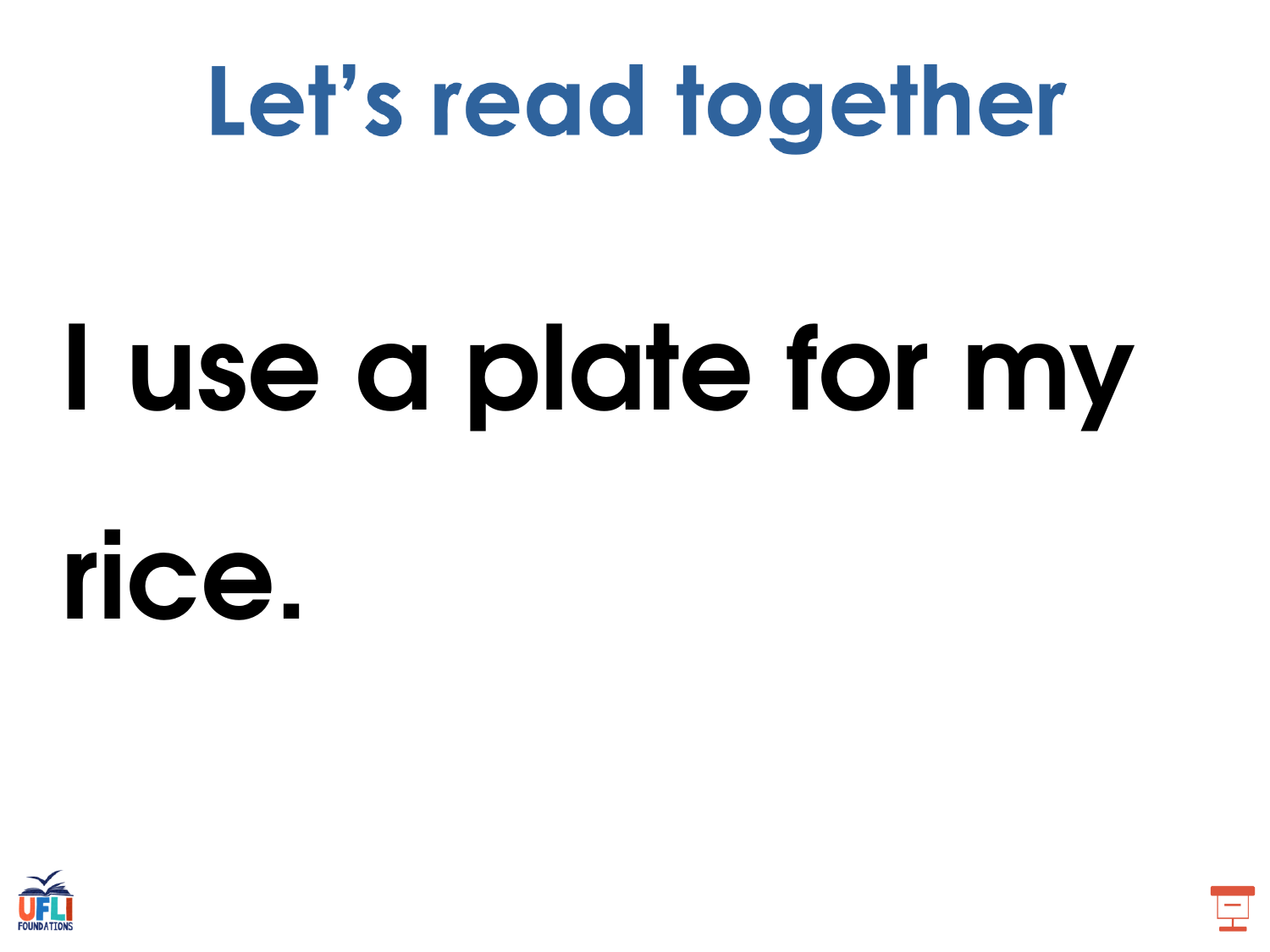

I use a plate for my rice.